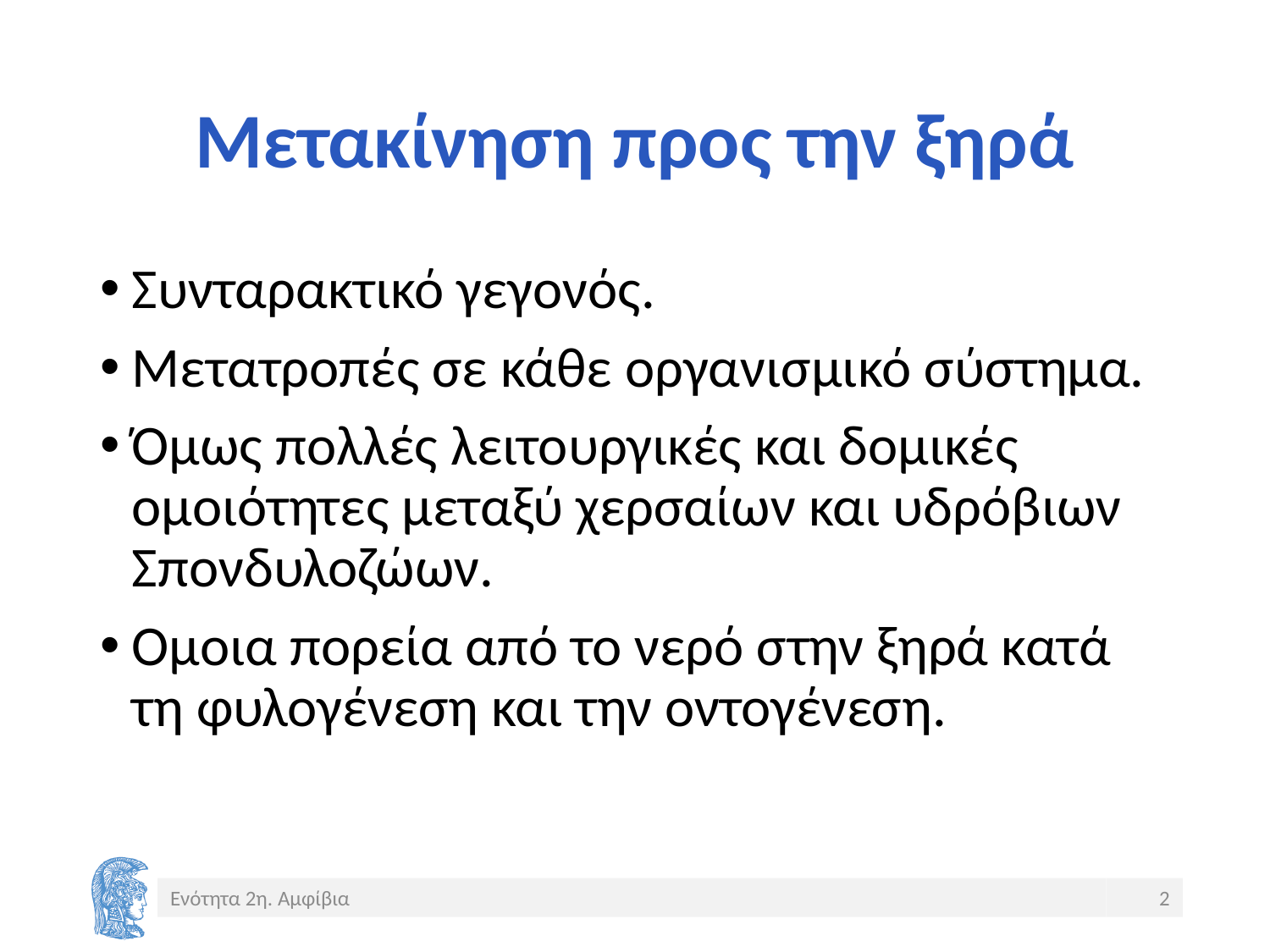

# Μετακίνηση προς την ξηρά
Συνταρακτικό γεγονός.
Μετατροπές σε κάθε οργανισμικό σύστημα.
Όμως πολλές λειτουργικές και δομικές ομοιότητες μεταξύ χερσαίων και υδρόβιων Σπονδυλοζώων.
Ομοια πορεία από το νερό στην ξηρά κατά τη φυλογένεση και την οντογένεση.

Ενότητα 2η. Αμφίβια
2